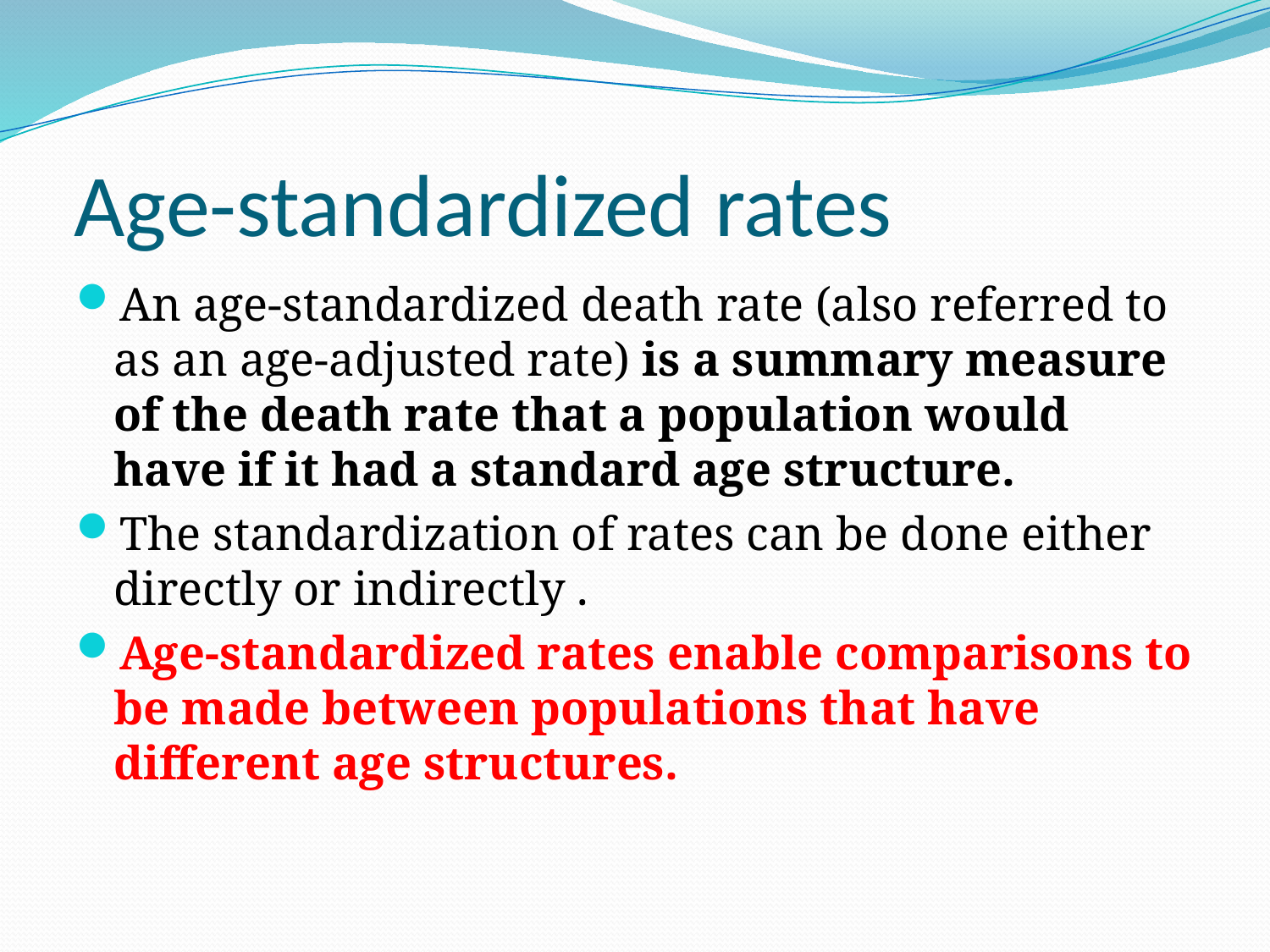

# Age-standardized rates
An age-standardized death rate (also referred to as an age-adjusted rate) is a summary measure of the death rate that a population would have if it had a standard age structure.
The standardization of rates can be done either directly or indirectly .
Age-standardized rates enable comparisons to be made between populations that have different age structures.